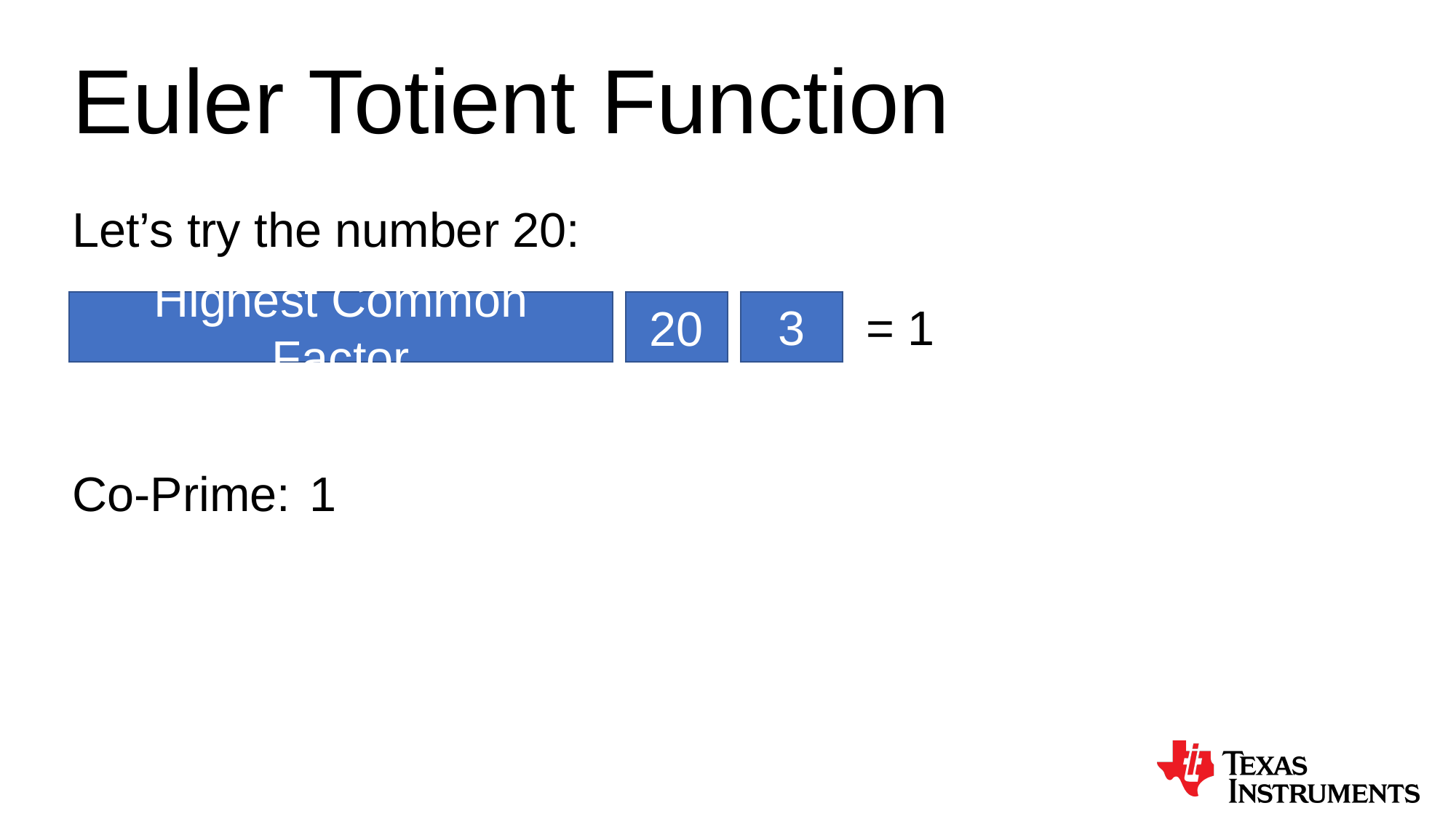

Euler Totient Function
Let’s try the number 20:
4
3
20

= 1
Highest Common Factor
Co-Prime:
1